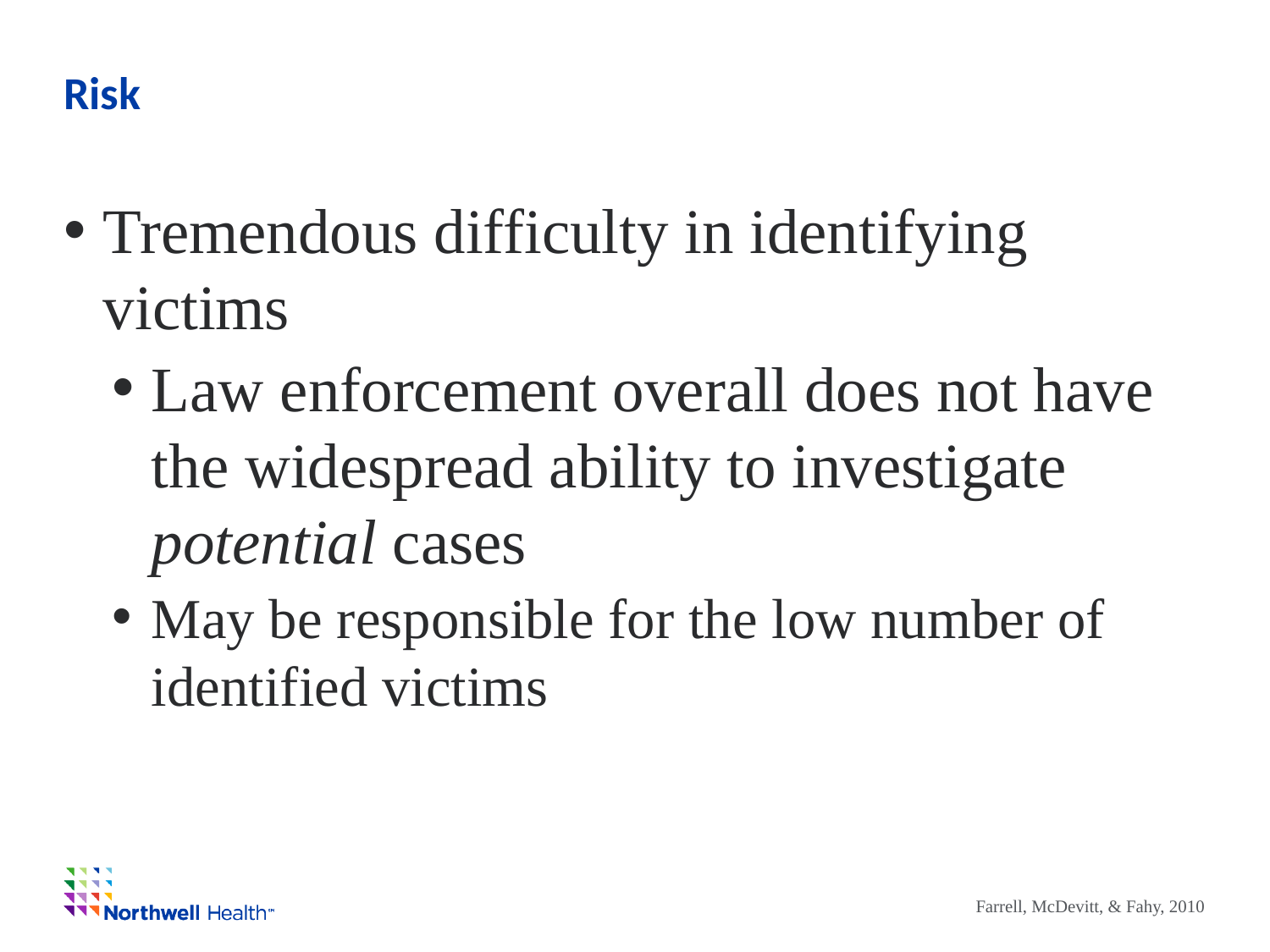

# Risk
Tremendous difficulty in identifying victims
Law enforcement overall does not have the widespread ability to investigate potential cases
May be responsible for the low number of identified victims
Farrell, McDevitt, & Fahy, 2010